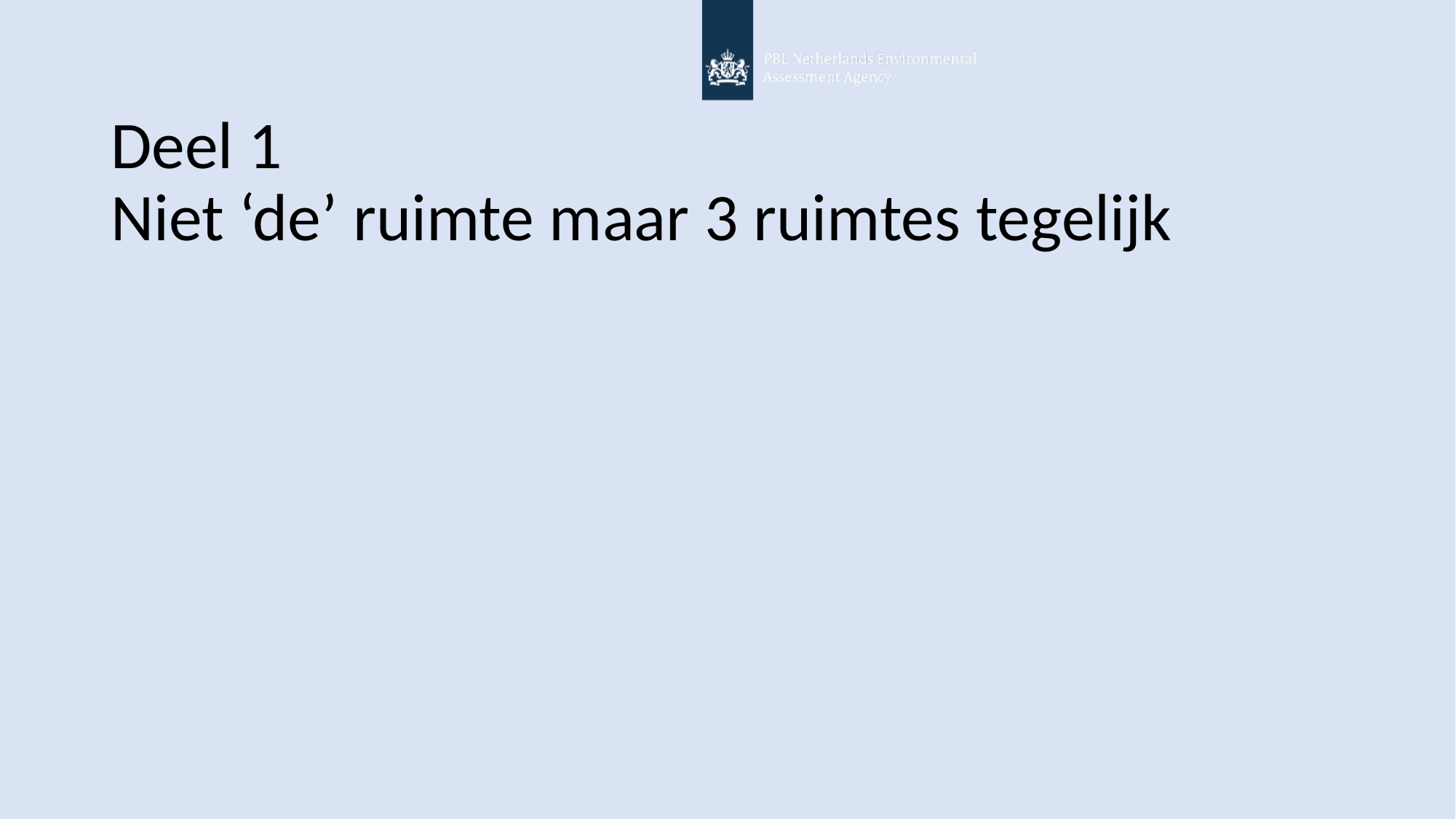

# Deel 1 Niet ‘de’ ruimte maar 3 ruimtes tegelijk